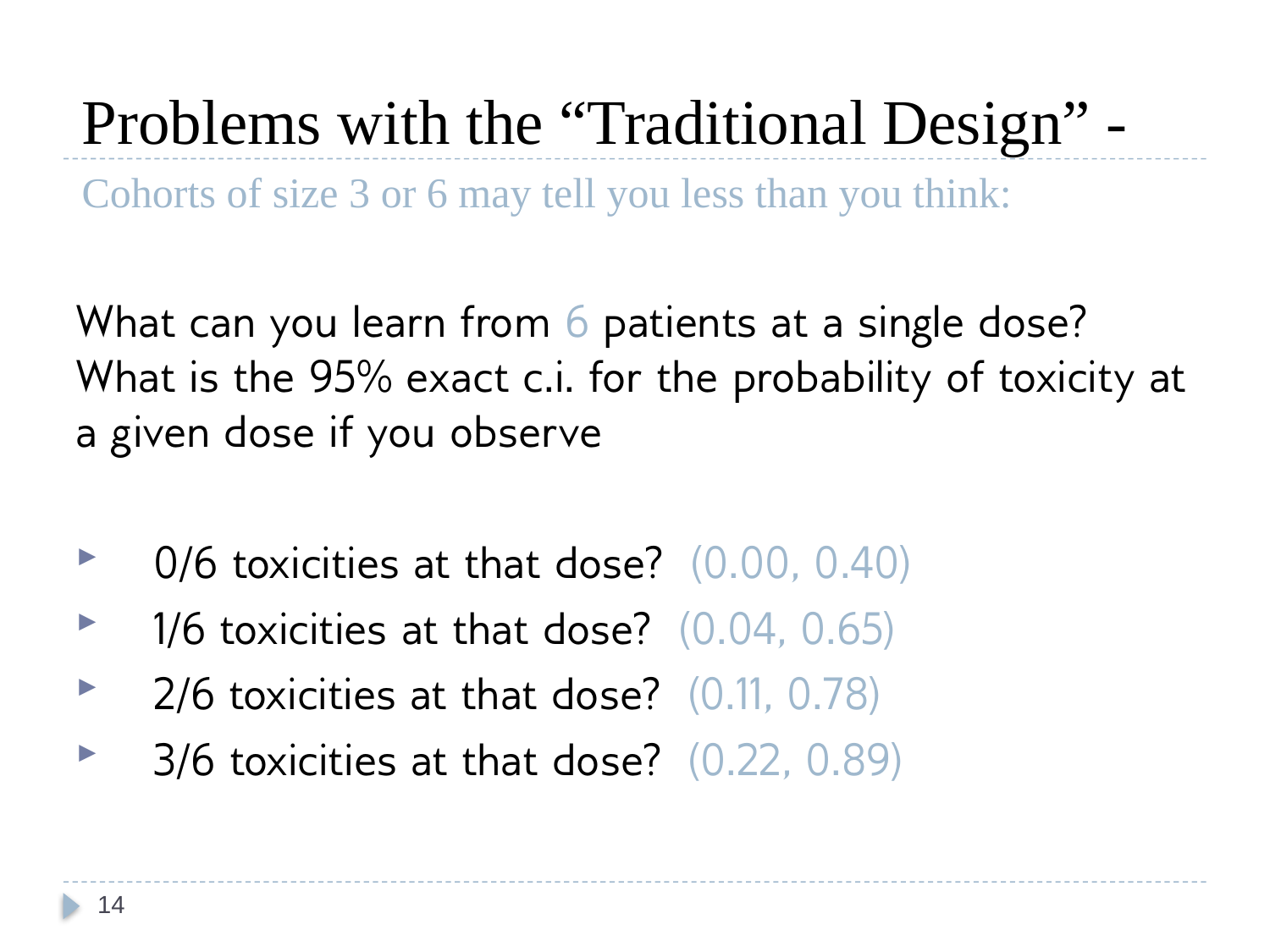

Problems with the “Traditional Design” -
Cohorts of size 3 or 6 may tell you less than you think:
What can you learn from 6 patients at a single dose?  What is the 95% exact c.i. for the probability of toxicity at a given dose if you observe

    0/6 toxicities at that dose?  (0.00, 0.40)
    1/6 toxicities at that dose?  (0.04, 0.65)
    2/6 toxicities at that dose?  (0.11, 0.78)
    3/6 toxicities at that dose?  (0.22, 0.89)
14